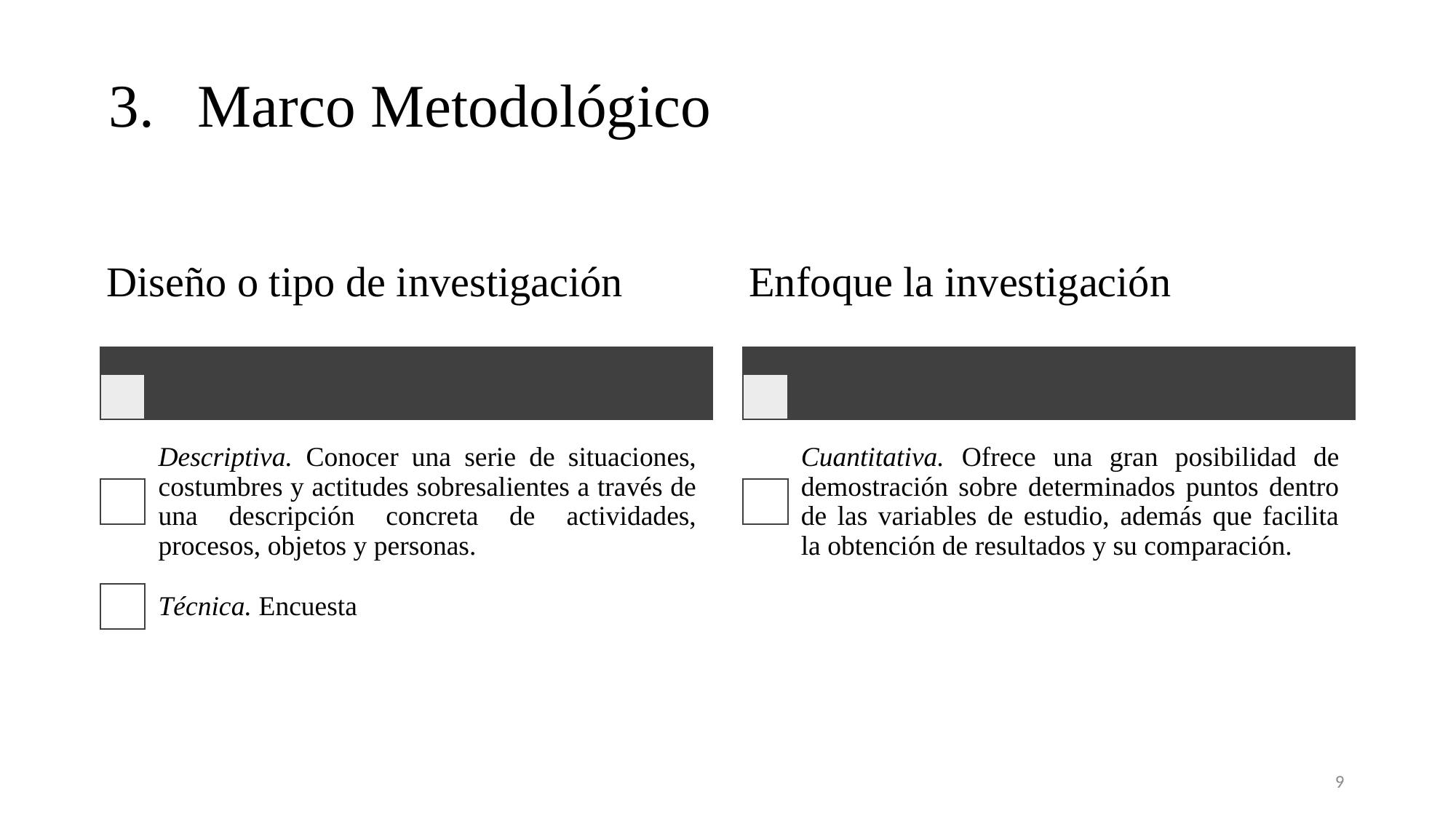

# Marco Metodológico
Diseño o tipo de investigación
Descriptiva. Conocer una serie de situaciones, costumbres y actitudes sobresalientes a través de una descripción concreta de actividades, procesos, objetos y personas.
Técnica. Encuesta
Enfoque la investigación
Cuantitativa. Ofrece una gran posibilidad de demostración sobre determinados puntos dentro de las variables de estudio, además que facilita la obtención de resultados y su comparación.
9